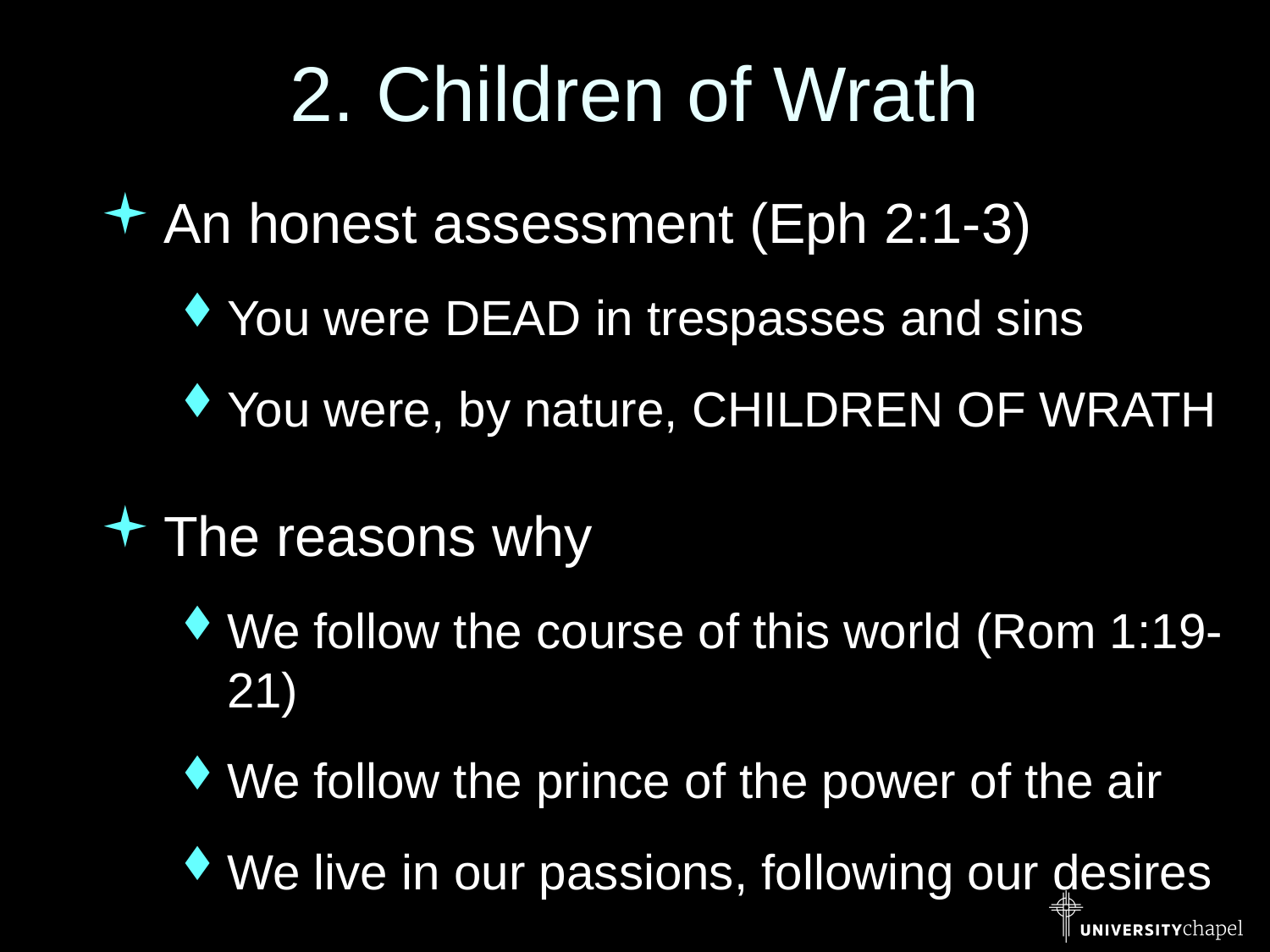

# 2. Children of Wrath
An honest assessment (Eph 2:1-3)
You were DEAD in trespasses and sins
You were, by nature, CHILDREN OF WRATH
The reasons why
We follow the course of this world (Rom 1:19-21)
We follow the prince of the power of the air
We live in our passions, following our desires